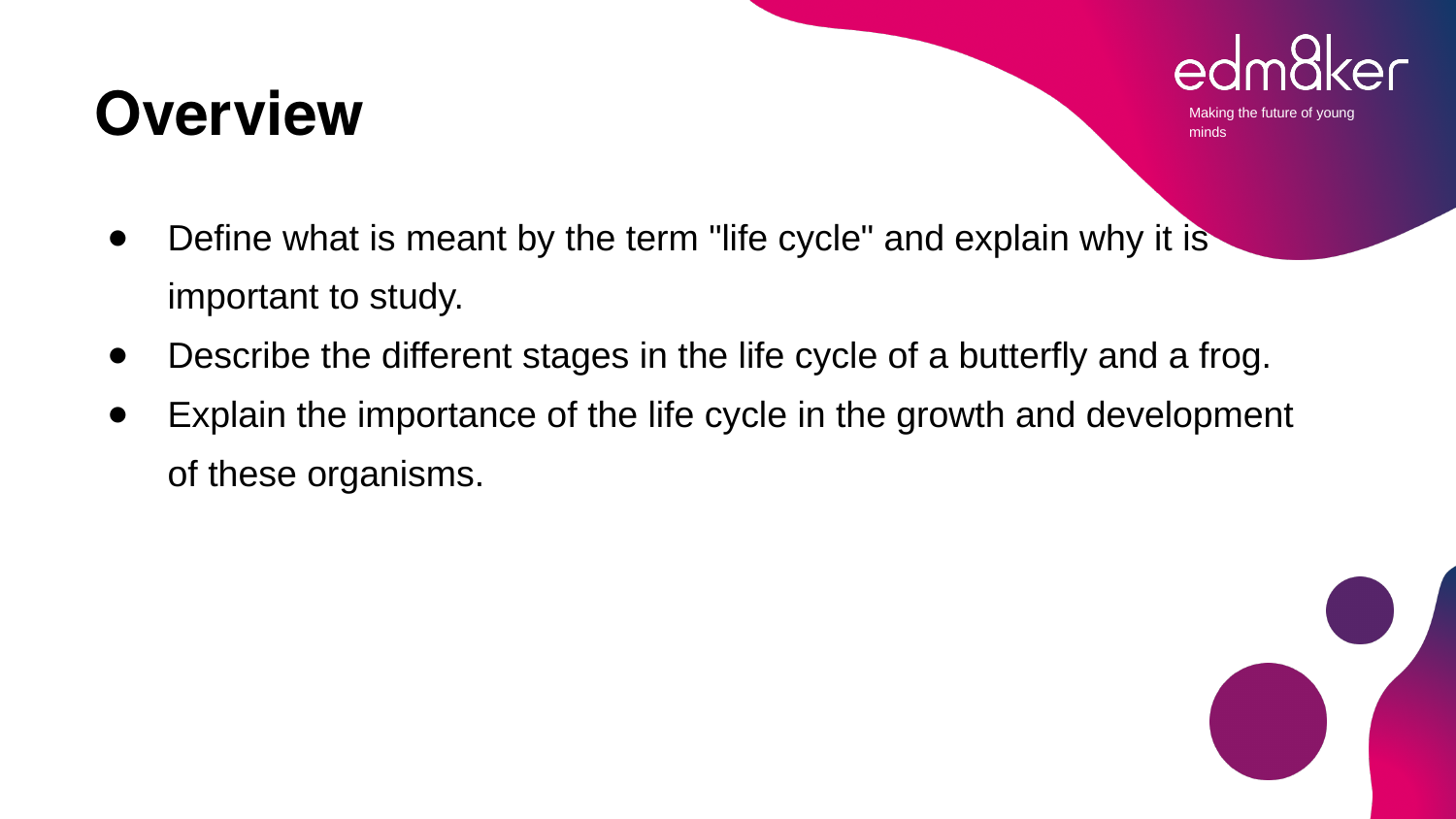

# Overview
Define what is meant by the term "life cycle" and explain why it is important to study.
Describe the different stages in the life cycle of a butterfly and a frog.
Explain the importance of the life cycle in the growth and development of these organisms.